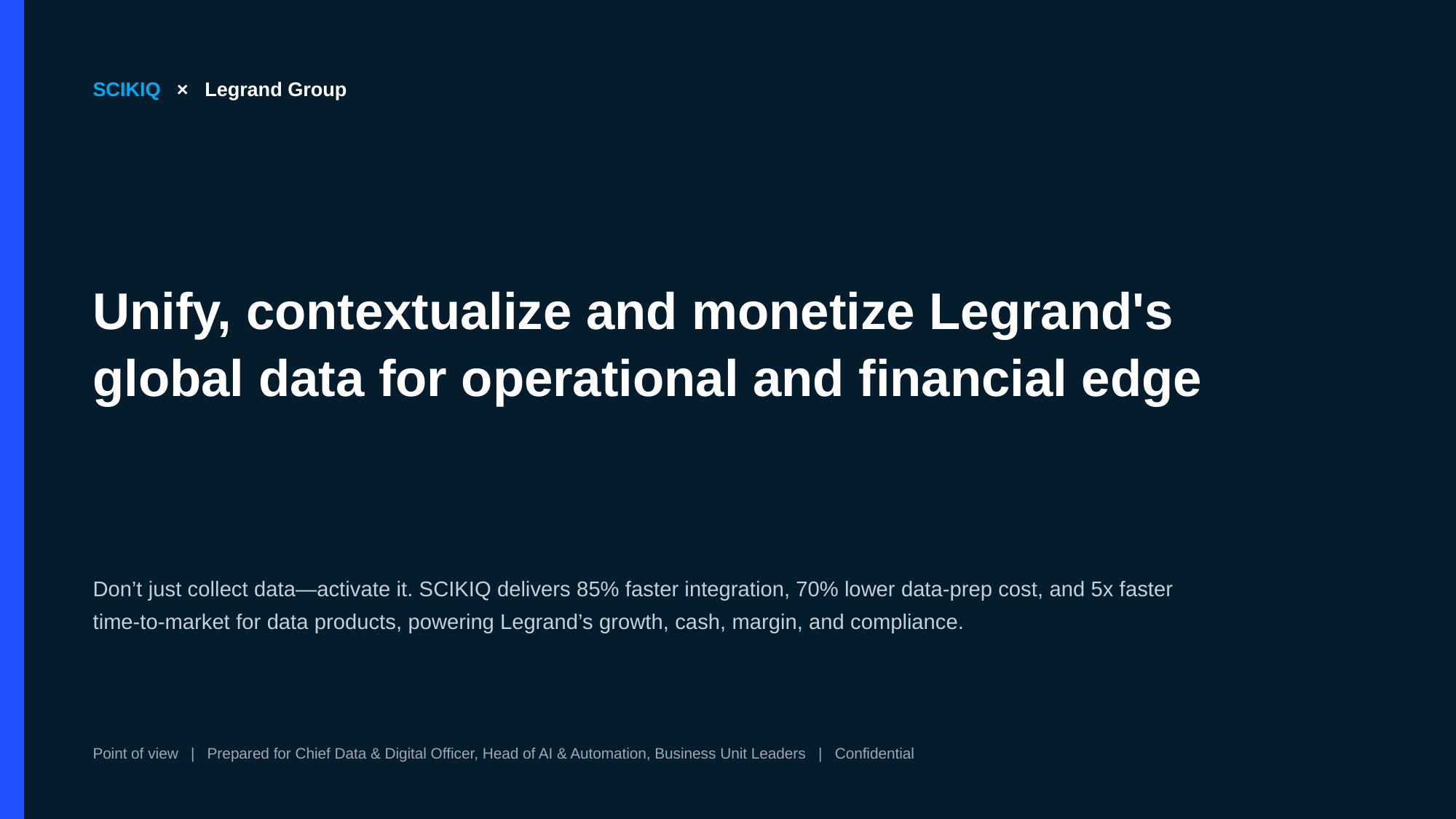

SCIKIQ   ×   Legrand Group
Unify, contextualize and monetize Legrand's global data for operational and financial edge
Don’t just collect data—activate it. SCIKIQ delivers 85% faster integration, 70% lower data-prep cost, and 5x faster time-to-market for data products, powering Legrand’s growth, cash, margin, and compliance.
Point of view   |   Prepared for Chief Data & Digital Officer, Head of AI & Automation, Business Unit Leaders   |   Confidential